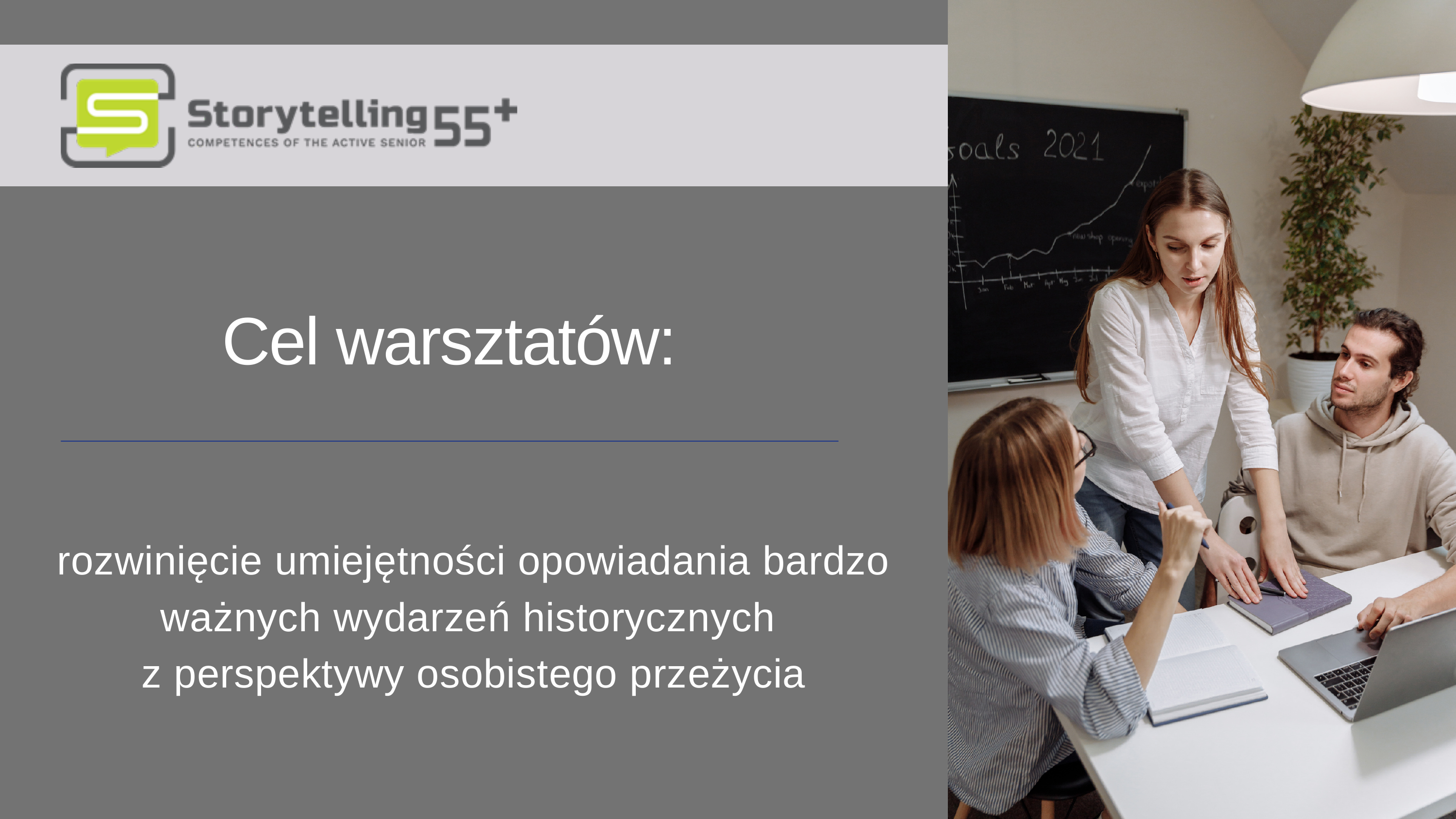

Cel warsztatów:

rozwinięcie umiejętności opowiadania bardzo ważnych wydarzeń historycznych
z perspektywy osobistego przeżycia